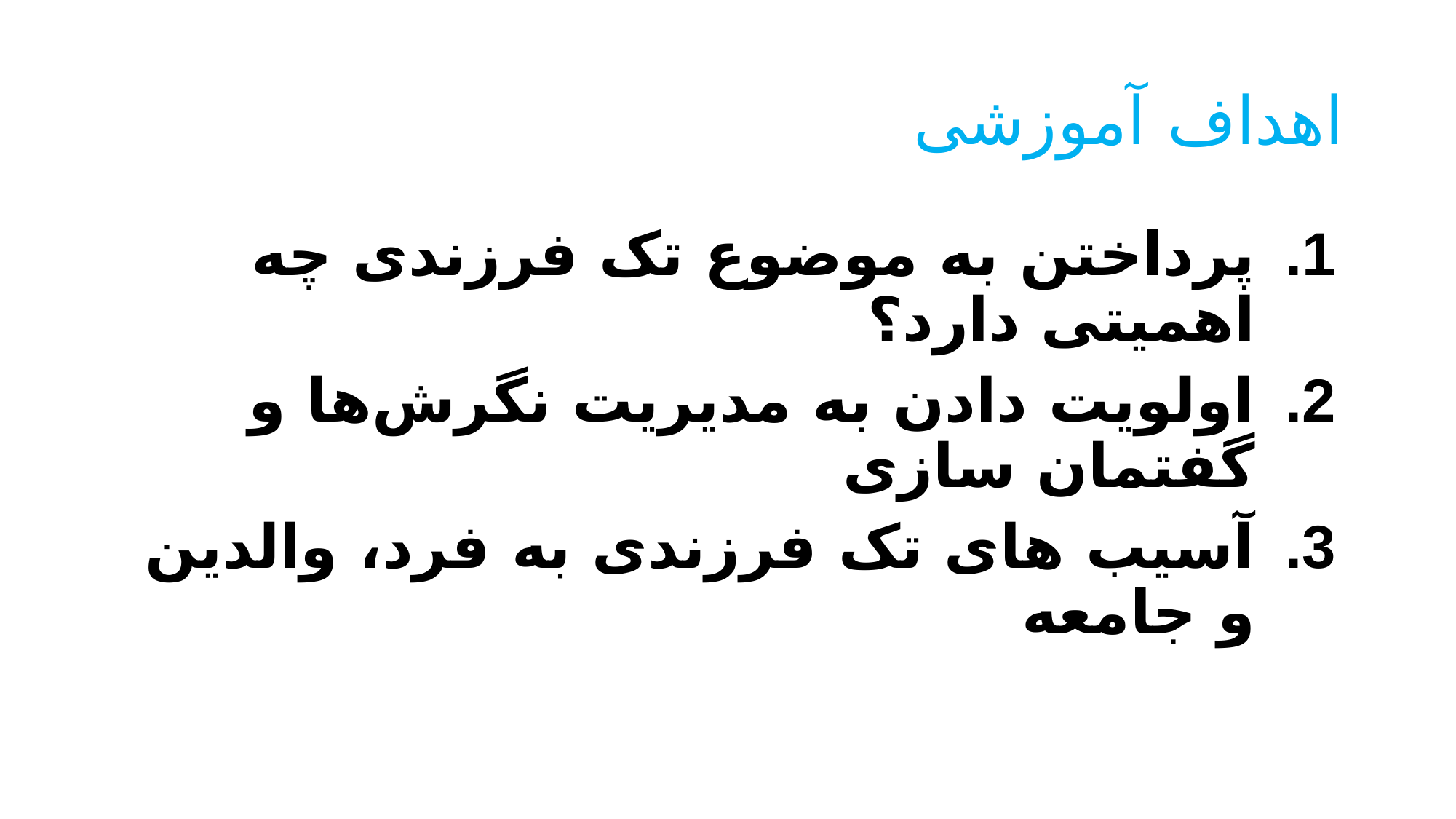

# اهداف آموزشی
پرداختن به موضوع تک فرزندی چه اهمیتی دارد؟
اولویت دادن به مدیریت نگرش‌ها و گفتمان سازی
آسیب های تک فرزندی به فرد، والدین و جامعه